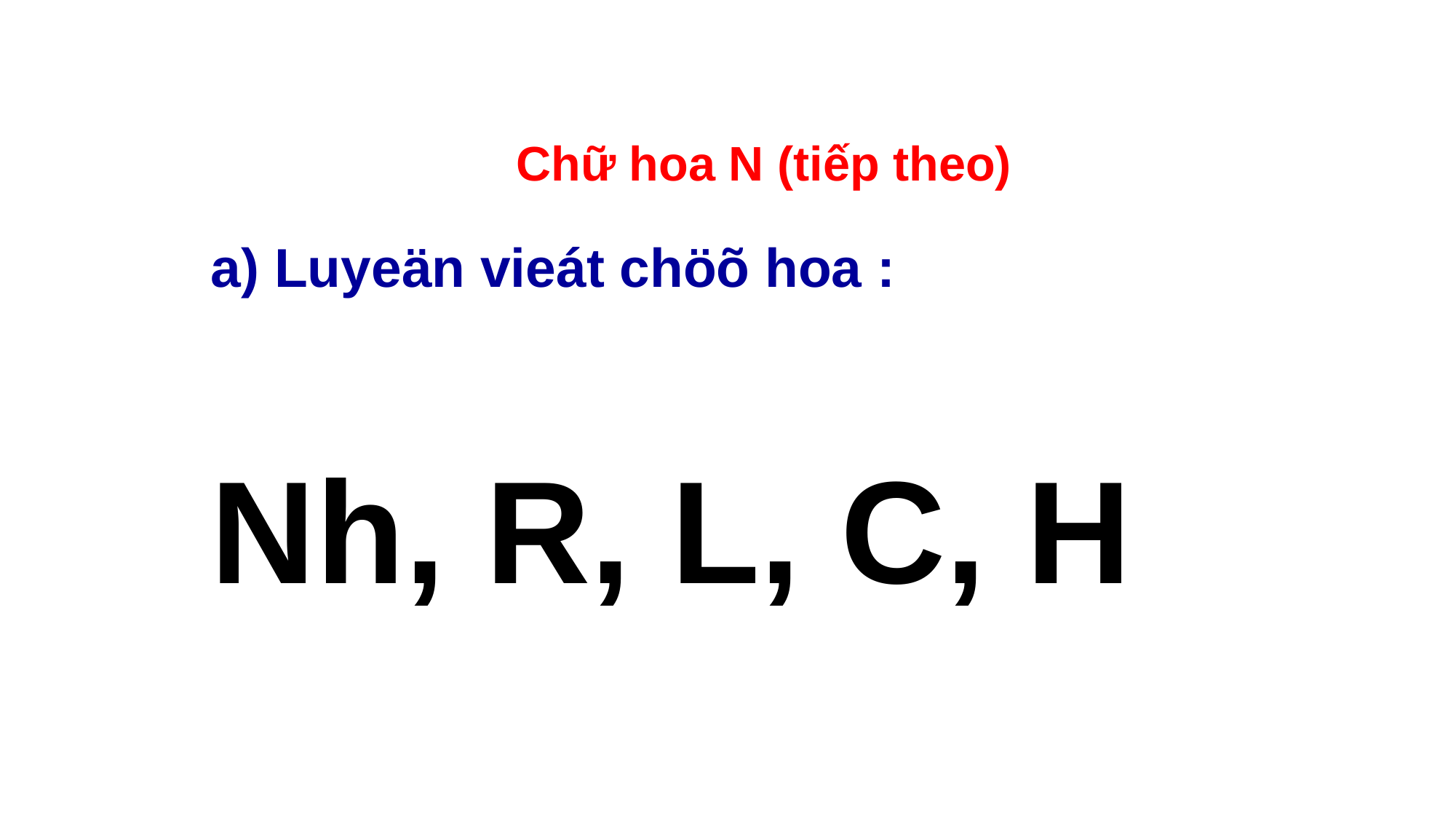

Chữ hoa N (tiếp theo)
a) Luyeän vieát chöõ hoa :
Nh, R, L, C, H